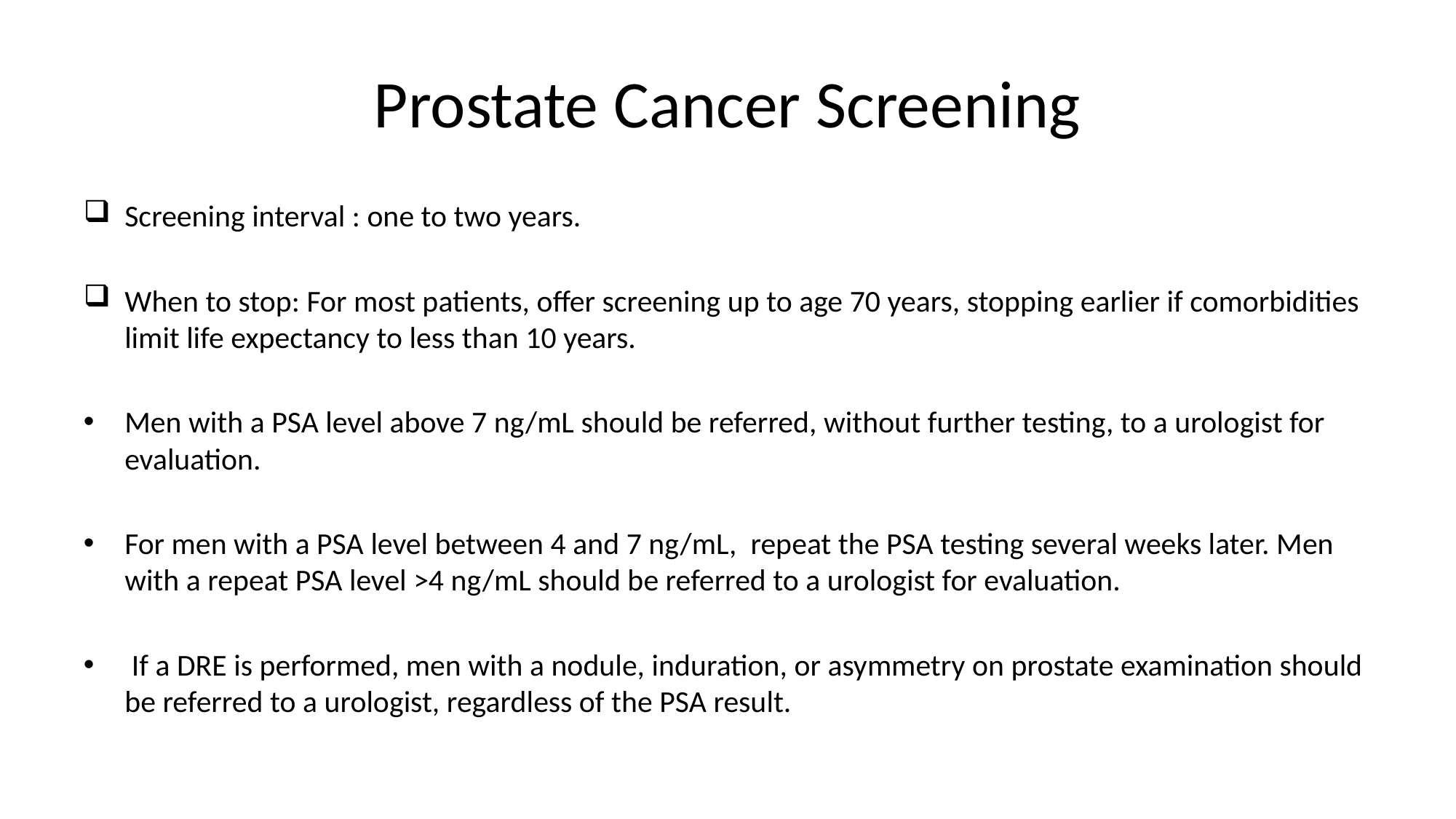

# Prostate Cancer Screening
Screening interval : one to two years.

When to stop: For most patients, offer screening up to age 70 years, stopping earlier if comorbidities limit life expectancy to less than 10 years.

Men with a PSA level above 7 ng/mL should be referred, without further testing, to a urologist for evaluation.

For men with a PSA level between 4 and 7 ng/mL,  repeat the PSA testing several weeks later. Men with a repeat PSA level >4 ng/mL should be referred to a urologist for evaluation.

 If a DRE is performed, men with a nodule, induration, or asymmetry on prostate examination should be referred to a urologist, regardless of the PSA result.